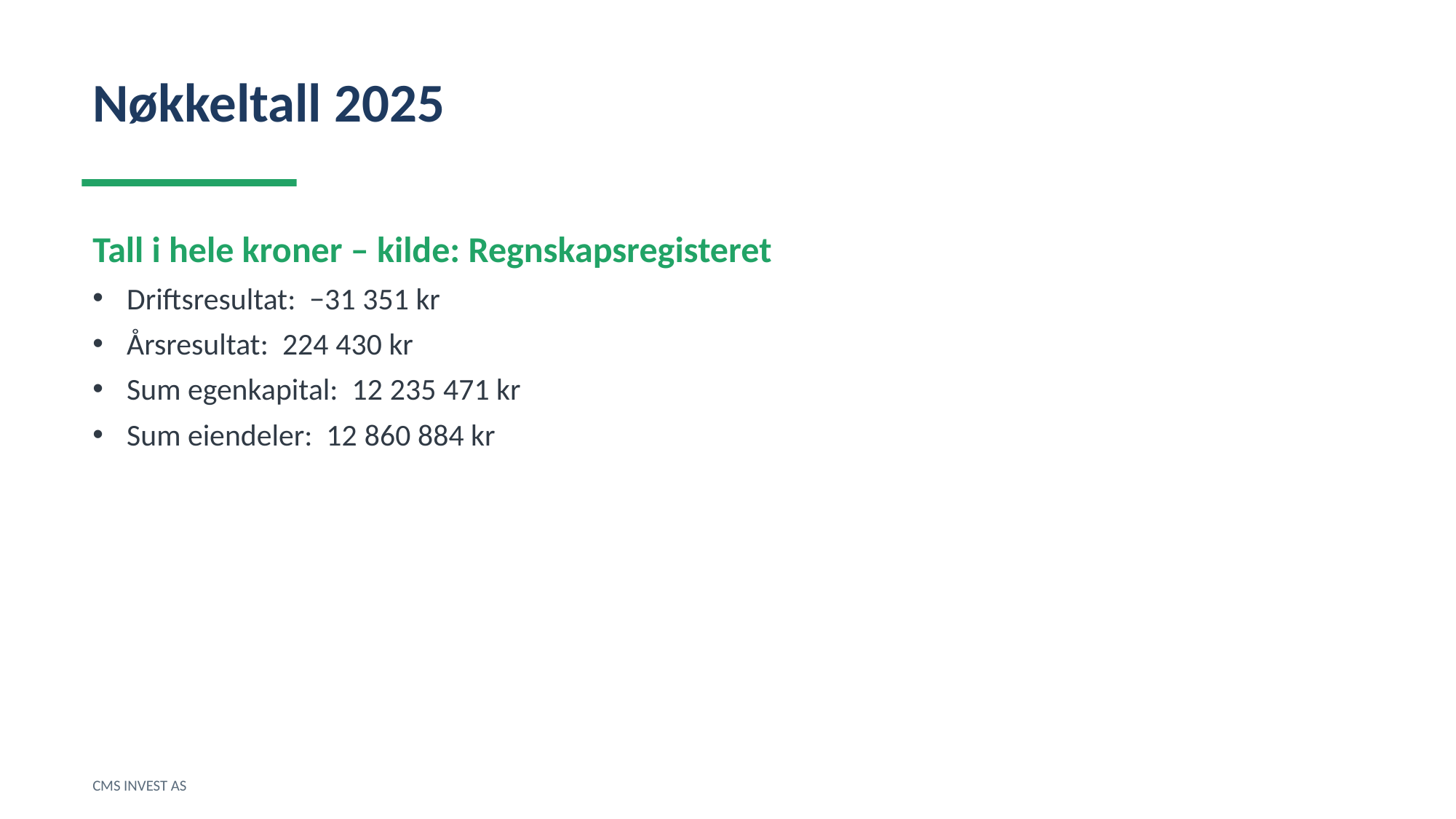

Nøkkeltall 2025

Tall i hele kroner – kilde: Regnskapsregisteret
Driftsresultat:  −31 351 kr
Årsresultat:  224 430 kr
Sum egenkapital:  12 235 471 kr
Sum eiendeler:  12 860 884 kr
CMS INVEST AS